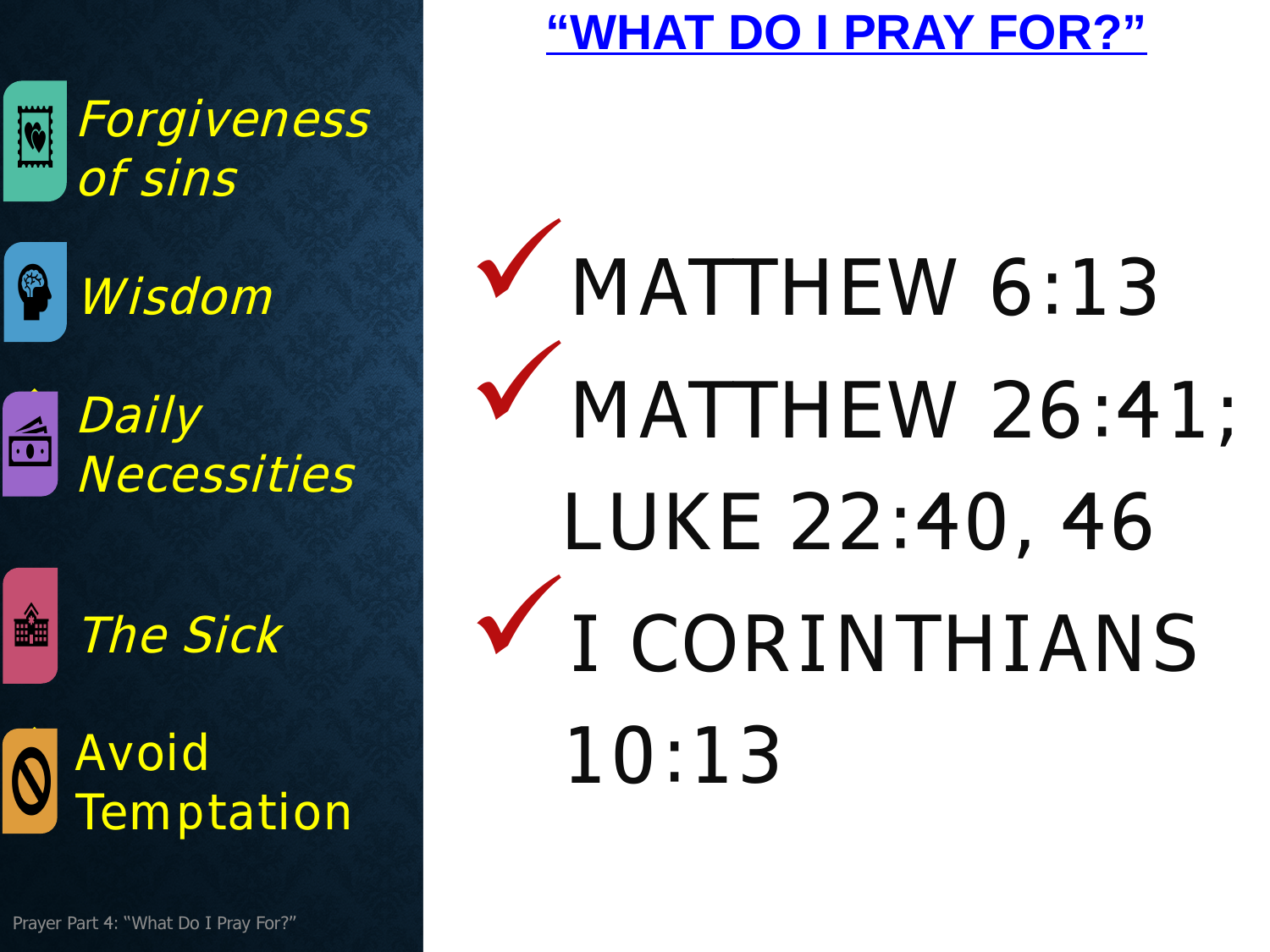

# “What Do I Pray For?”
Matthew 6:13
Matthew 26:41; Luke 22:40, 46
I Corinthians 10:13

Forgiveness of sins

Wisdom

Daily Necessities

The Sick

Avoid Temptation

Prayer Part 4: “What Do I Pray For?”